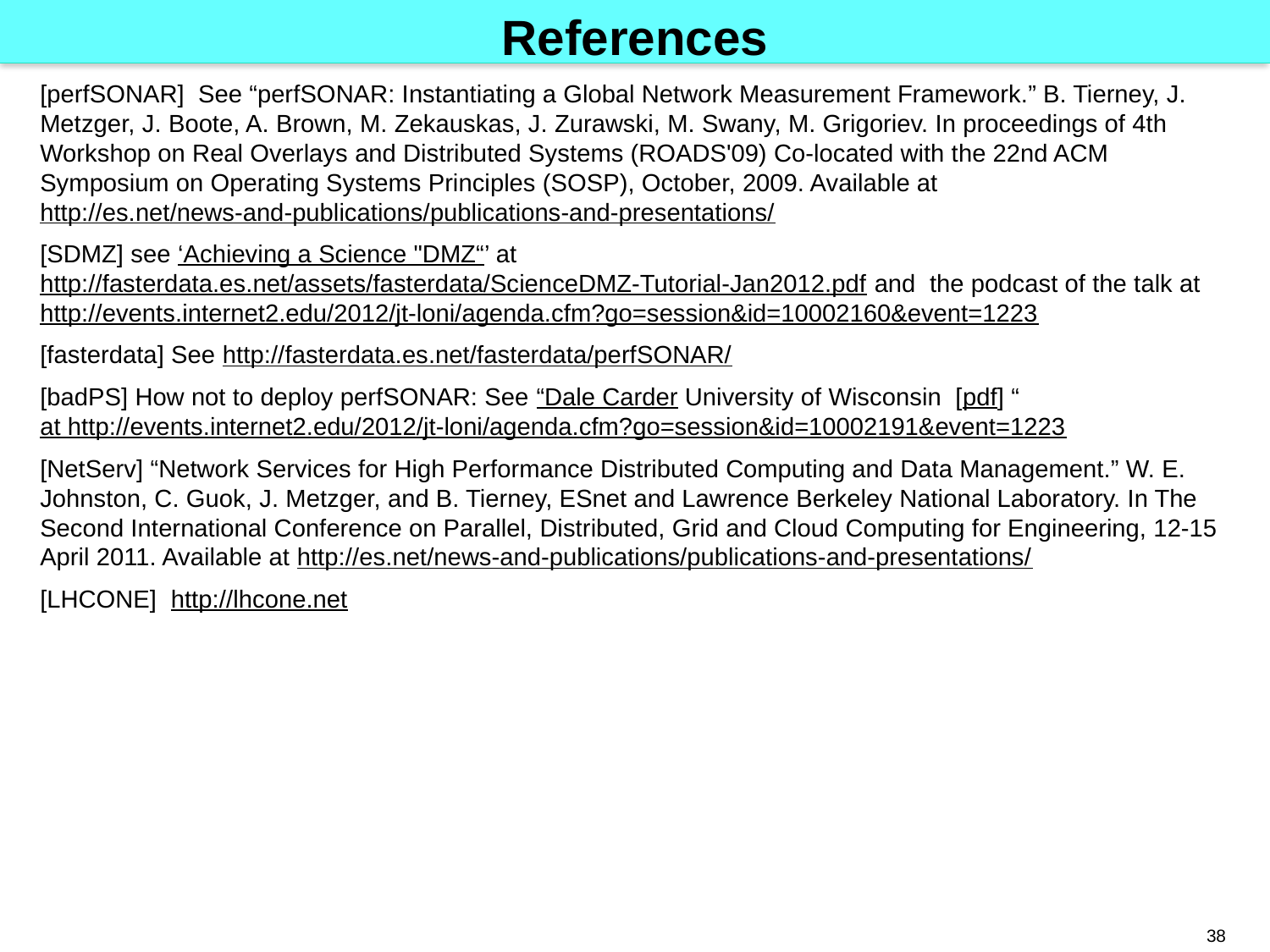

# References
[perfSONAR]  See “perfSONAR: Instantiating a Global Network Measurement Framework.” B. Tierney, J. Metzger, J. Boote, A. Brown, M. Zekauskas, J. Zurawski, M. Swany, M. Grigoriev. In proceedings of 4th Workshop on Real Overlays and Distributed Systems (ROADS'09) Co-located with the 22nd ACM Symposium on Operating Systems Principles (SOSP), October, 2009. Available at http://es.net/news-and-publications/publications-and-presentations/
[SDMZ] see ‘Achieving a Science "DMZ“’ at http://fasterdata.es.net/assets/fasterdata/ScienceDMZ-Tutorial-Jan2012.pdf and  the podcast of the talk at http://events.internet2.edu/2012/jt-loni/agenda.cfm?go=session&id=10002160&event=1223
[fasterdata] See http://fasterdata.es.net/fasterdata/perfSONAR/
[badPS] How not to deploy perfSONAR: See “Dale Carder University of Wisconsin  [pdf] “ at http://events.internet2.edu/2012/jt-loni/agenda.cfm?go=session&id=10002191&event=1223
[NetServ] “Network Services for High Performance Distributed Computing and Data Management.” W. E. Johnston, C. Guok, J. Metzger, and B. Tierney, ESnet and Lawrence Berkeley National Laboratory. In The Second International Conference on Parallel, Distributed, Grid and Cloud Computing for Engineering, 12‐15 April 2011. Available at http://es.net/news-and-publications/publications-and-presentations/
[LHCONE]  http://lhcone.net